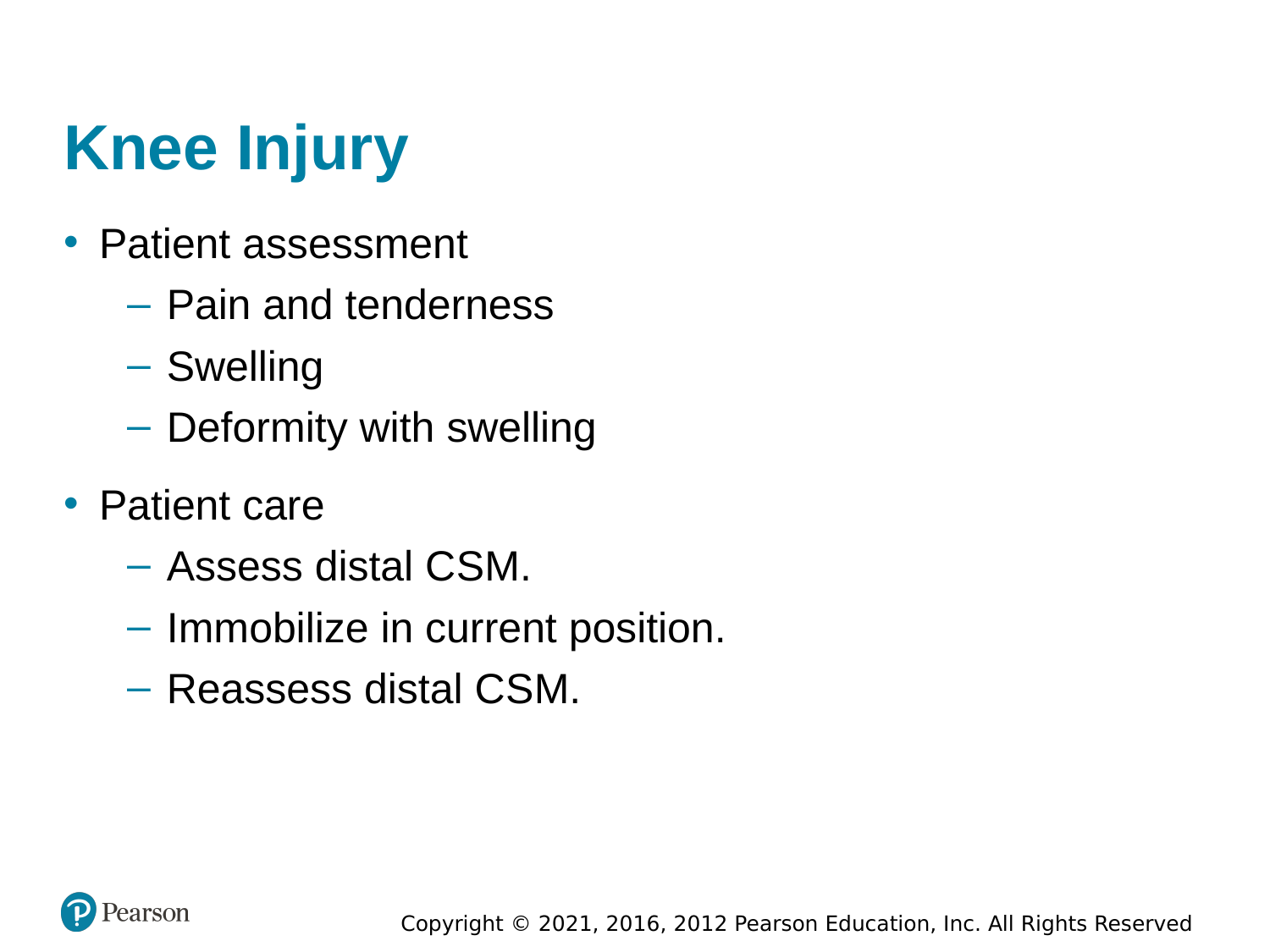

# Knee Injury
Patient assessment
Pain and tenderness
Swelling
Deformity with swelling
Patient care
Assess distal C S M.
Immobilize in current position.
Reassess distal C S M.